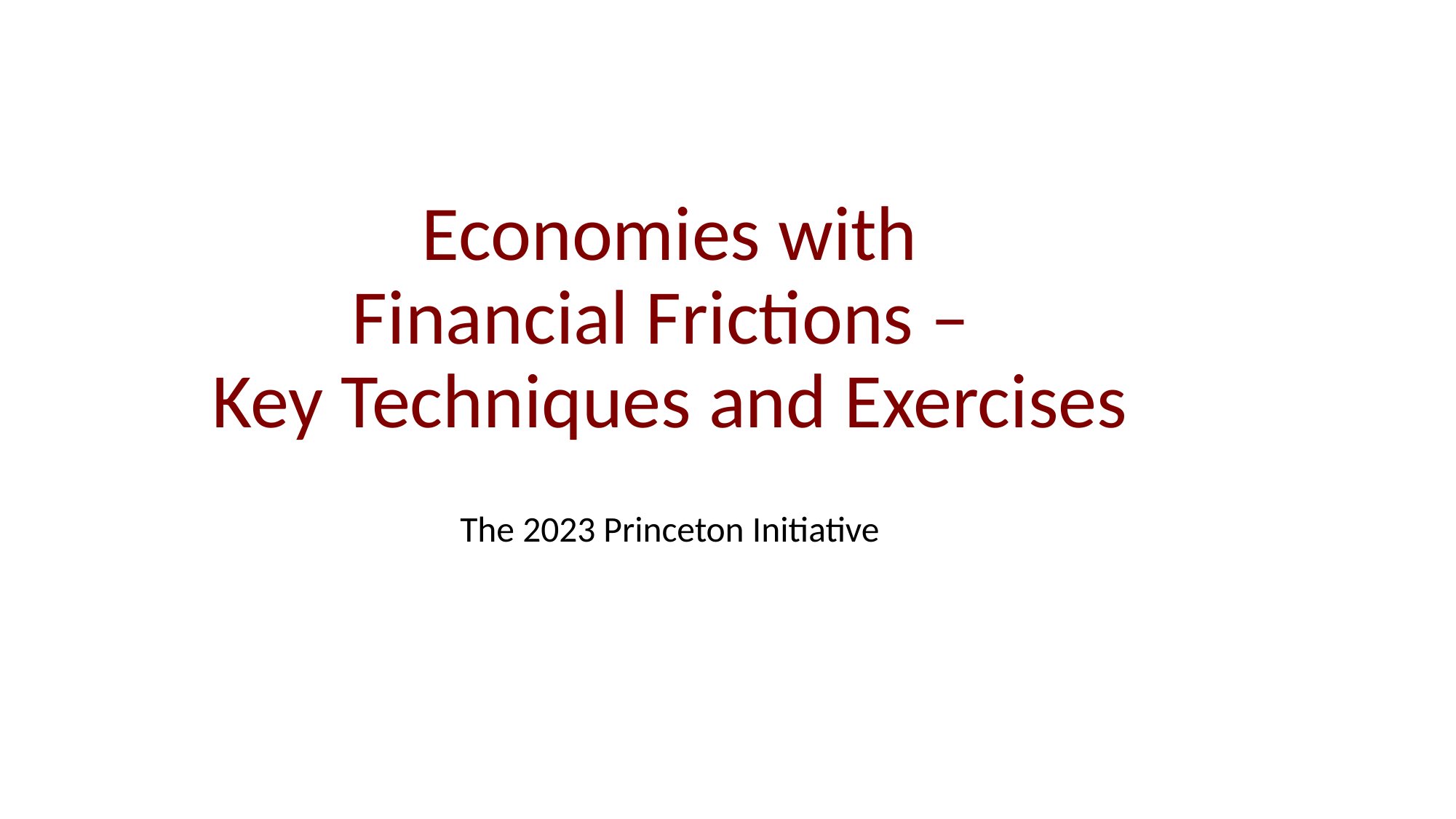

# Economies with Financial Frictions – Key Techniques and Exercises The 2023 Princeton Initiative